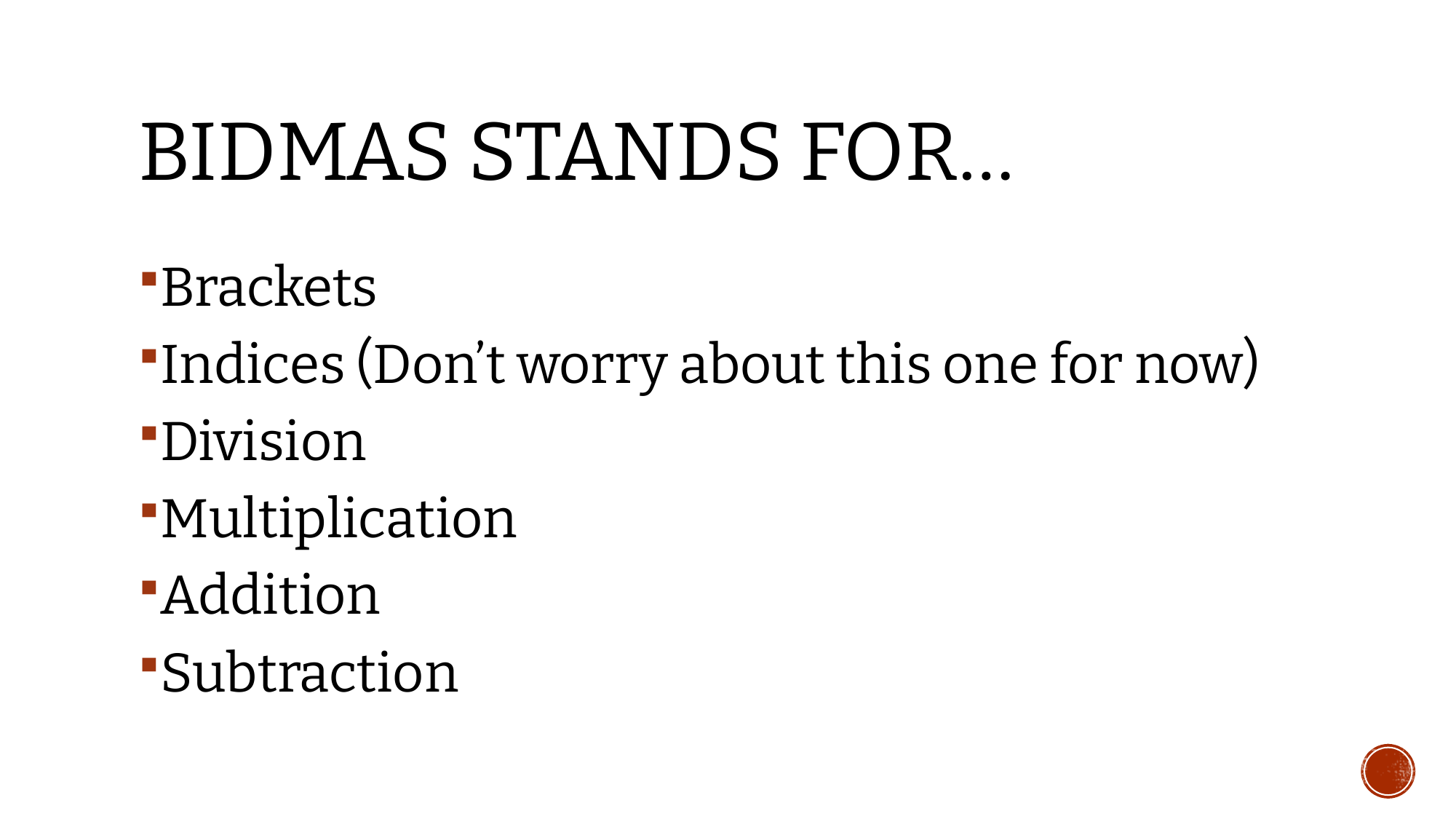

# BIDMAS Stands for…
Brackets
Indices (Don’t worry about this one for now)
Division
Multiplication
Addition
Subtraction